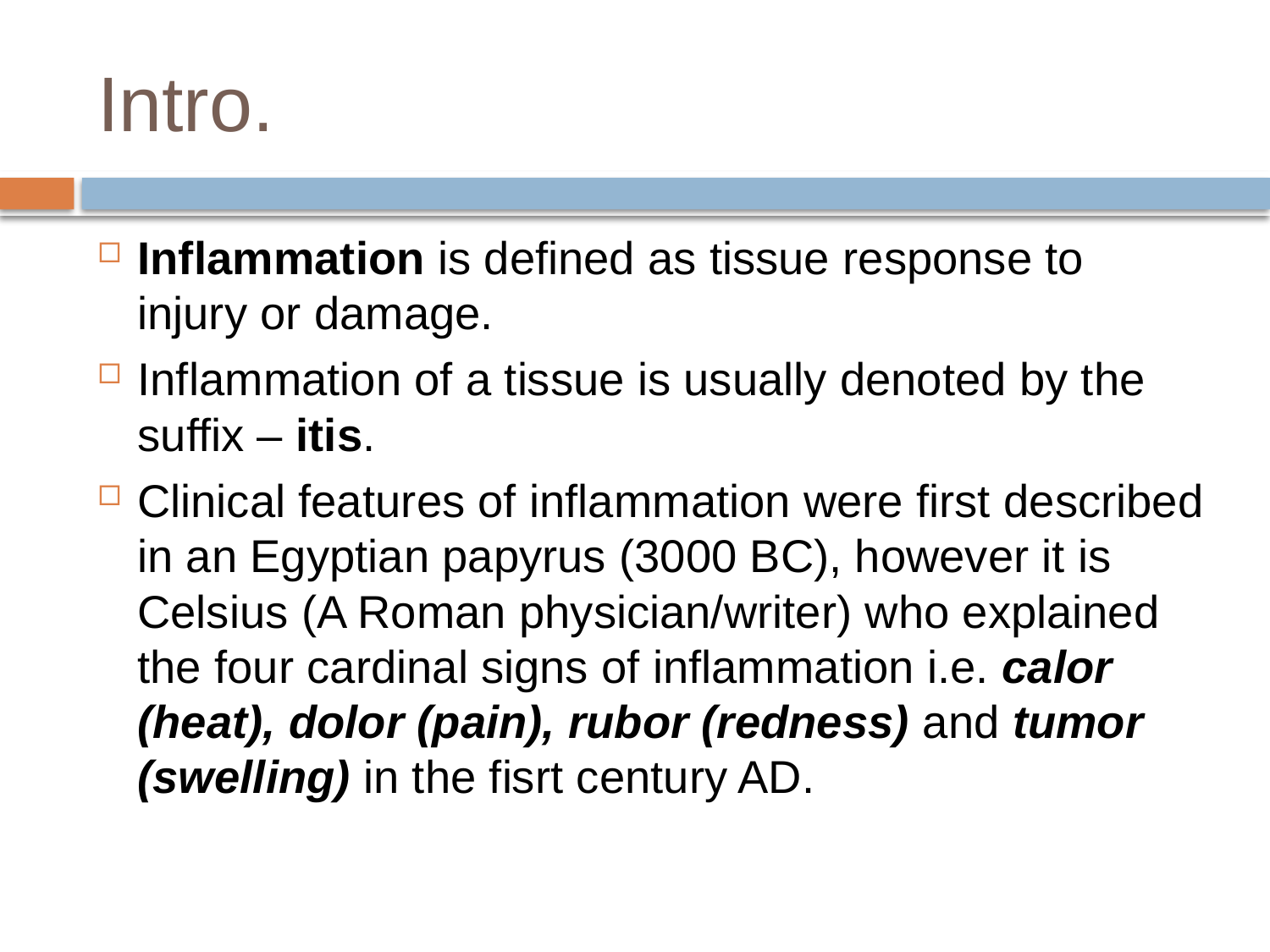

# Intro.
Inflammation is defined as tissue response to injury or damage.
Inflammation of a tissue is usually denoted by the suffix – itis.
Clinical features of inflammation were first described in an Egyptian papyrus (3000 BC), however it is Celsius (A Roman physician/writer) who explained the four cardinal signs of inflammation i.e. calor (heat), dolor (pain), rubor (redness) and tumor (swelling) in the fisrt century AD.